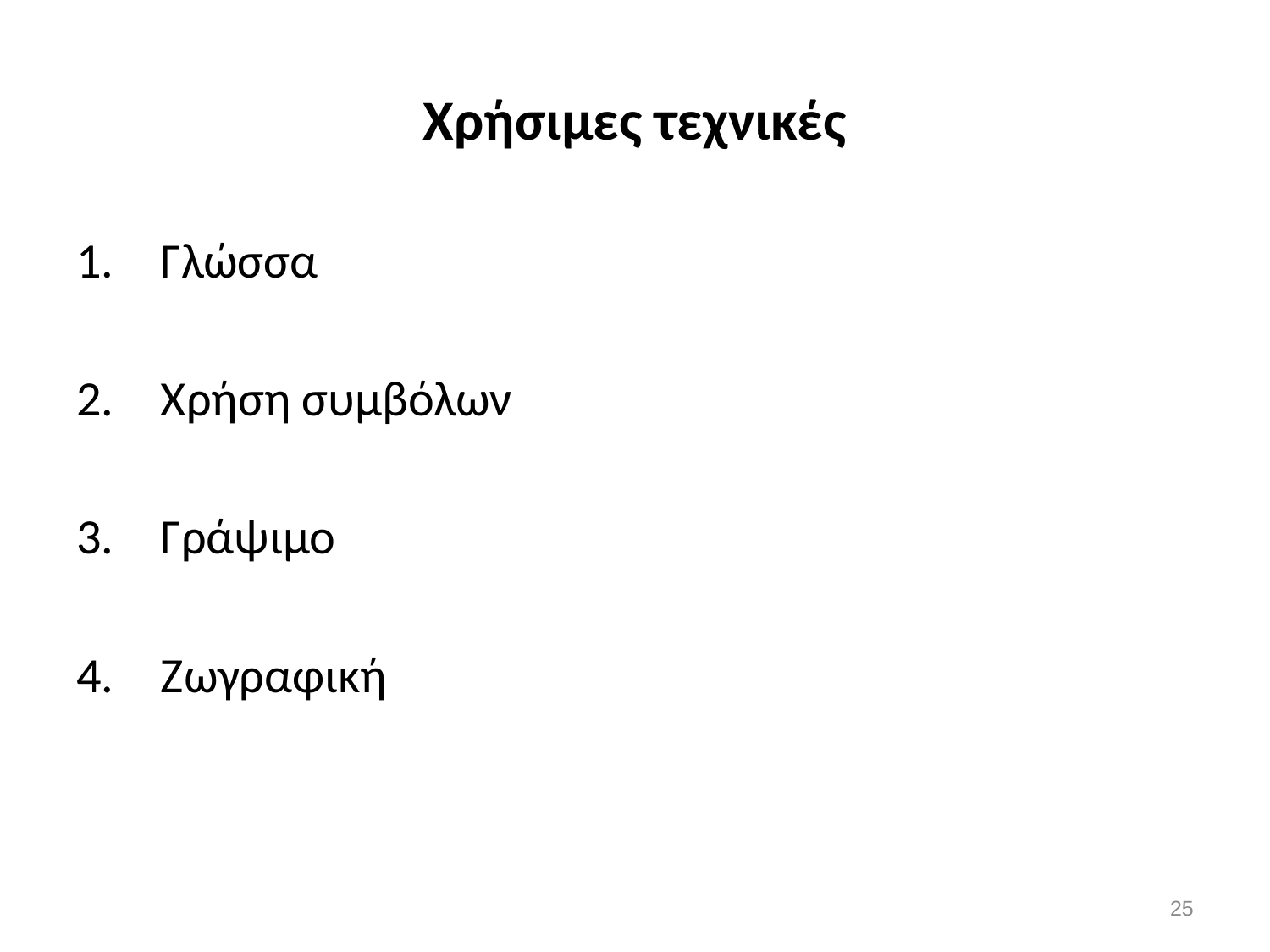

# Χρήσιμες τεχνικές
Γλώσσα

Χρήση συμβόλων

Γράψιμο

Ζωγραφική
25